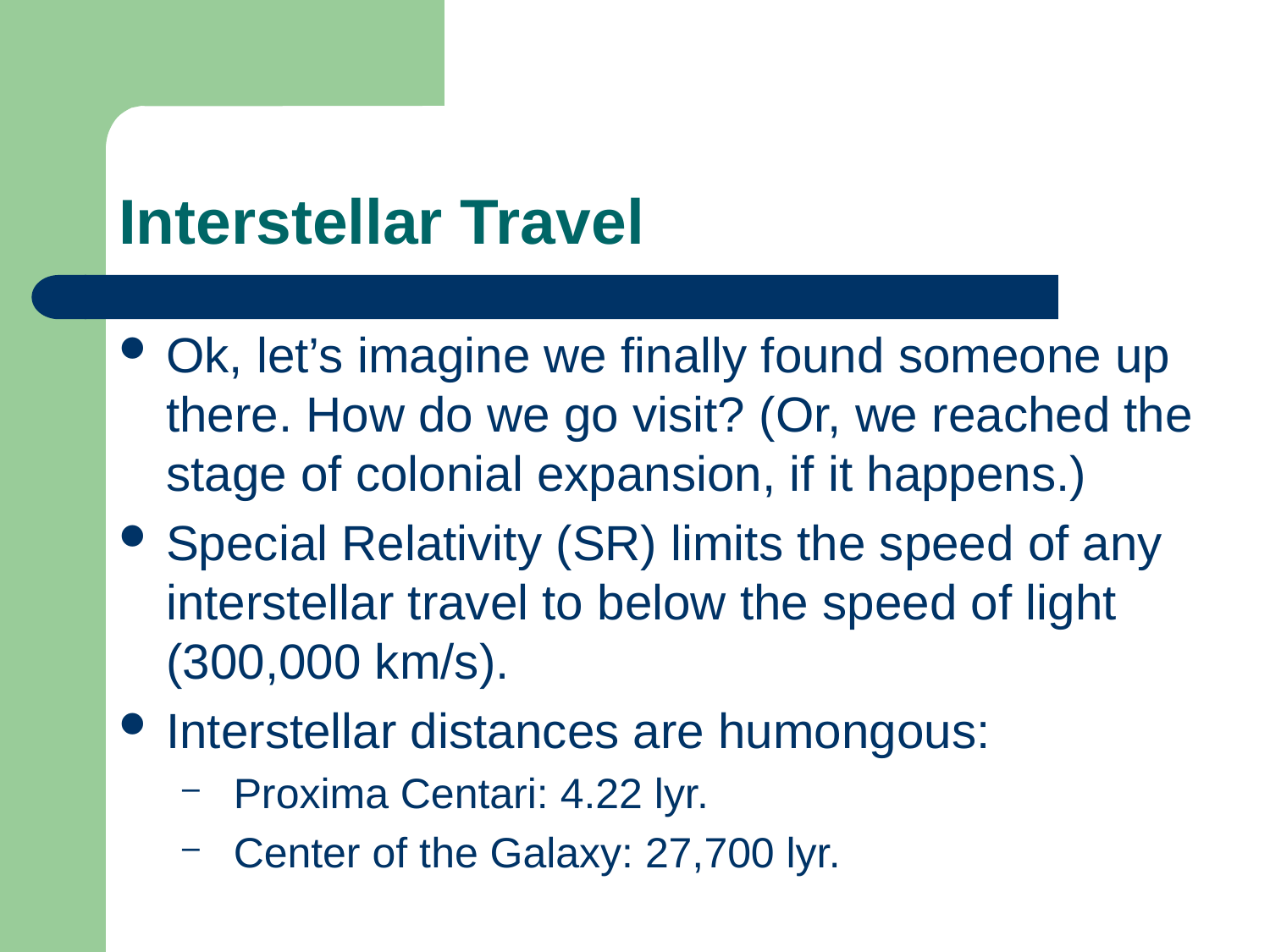

# Interstellar Travel
Ok, let’s imagine we finally found someone up there. How do we go visit? (Or, we reached the stage of colonial expansion, if it happens.)
Special Relativity (SR) limits the speed of any interstellar travel to below the speed of light (300,000 km/s).
Interstellar distances are humongous:
 Proxima Centari: 4.22 lyr.
 Center of the Galaxy: 27,700 lyr.